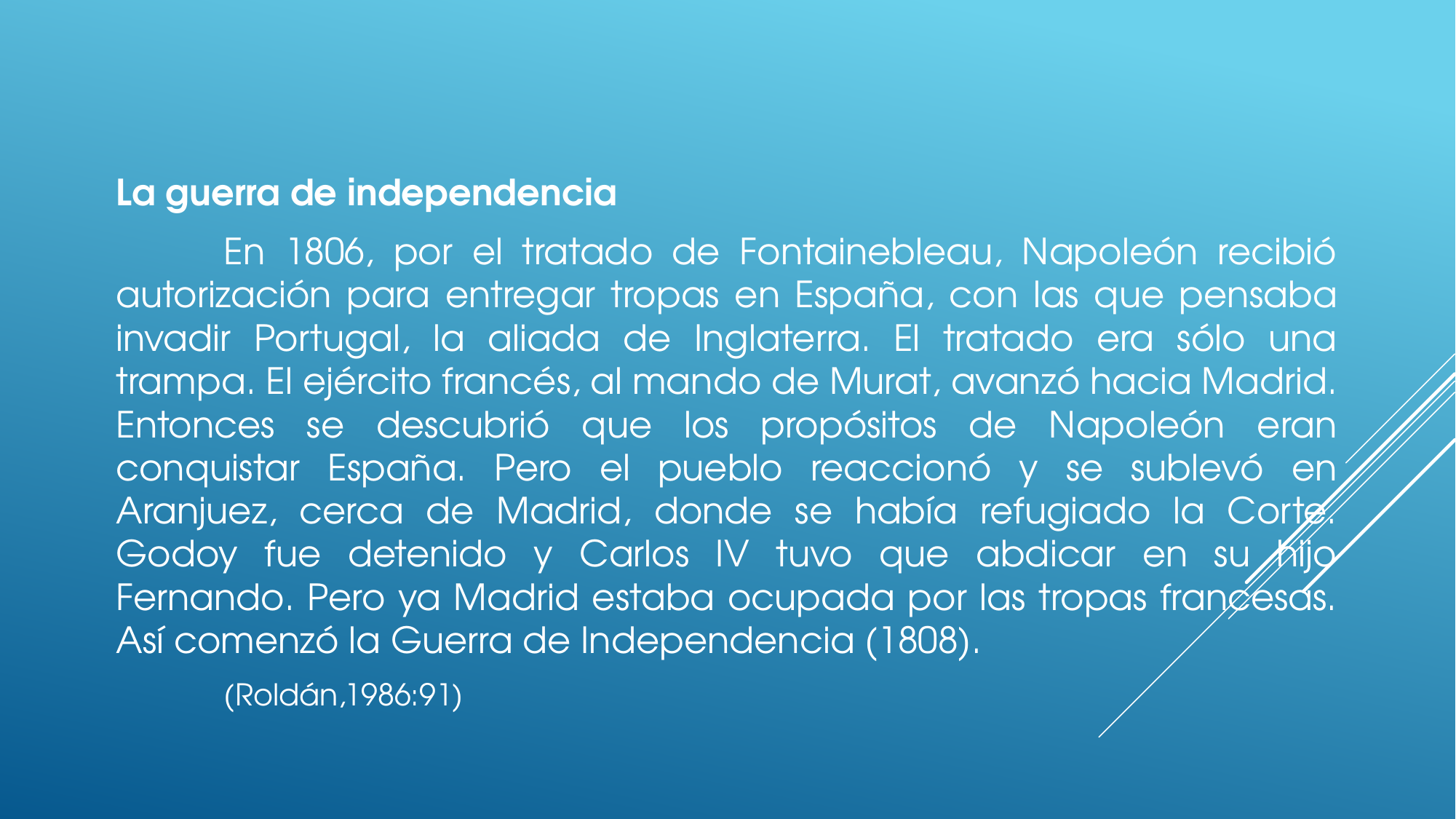

La guerra de independencia
	En 1806, por el tratado de Fontainebleau, Napoleón recibió autorización para entregar tropas en España, con las que pensaba invadir Portugal, la aliada de Inglaterra. El tratado era sólo una trampa. El ejército francés, al mando de Murat, avanzó hacia Madrid. Entonces se descubrió que los propósitos de Napoleón eran conquistar España. Pero el pueblo reaccionó y se sublevó en Aranjuez, cerca de Madrid, donde se había refugiado la Corte. Godoy fue detenido y Carlos IV tuvo que abdicar en su hijo Fernando. Pero ya Madrid estaba ocupada por las tropas francesas. Así comenzó la Guerra de Independencia (1808).
										(Roldán,1986:91)